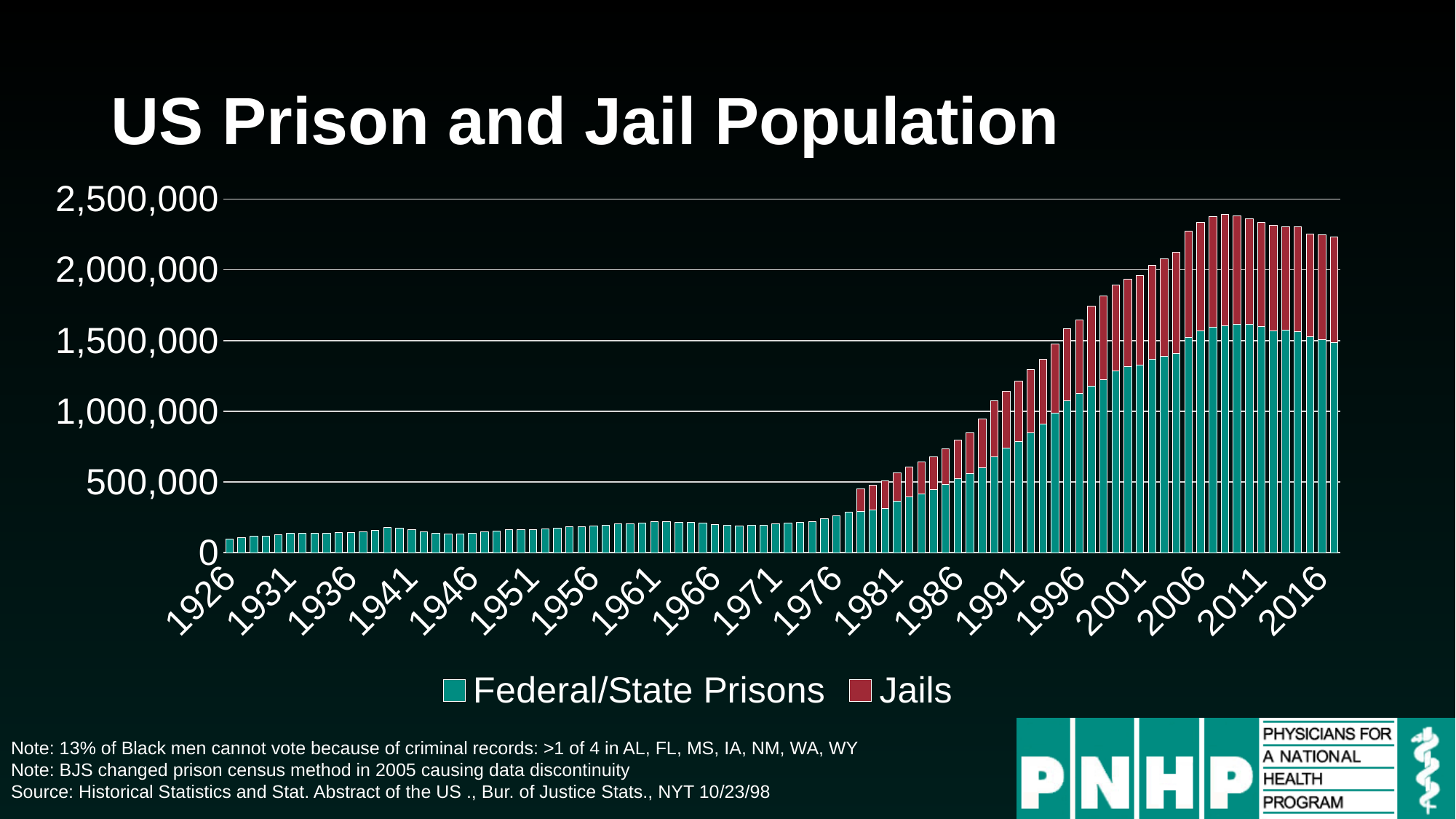

# US Prison and Jail Population

### Chart

| Category | Federal/State Prisons | Jails |
|---|---|---|
| 1926 | 96000.0 | 4.4 |
| 1927 | 107000.0 | 1.8 |
| 1928 | 117000.0 | 2.8 |
| 1929 | 120000.0 | None |
| 1930 | 128000.0 | None |
| 1931 | 137000.0 | None |
| 1932 | 137000.0 | None |
| 1933 | 137000.0 | None |
| 1934 | 138000.0 | None |
| 1935 | 145000.0 | None |
| 1936 | 144000.0 | None |
| 1937 | 149000.0 | None |
| 1938 | 159000.0 | None |
| 1939 | 180000.0 | None |
| 1940 | 174000.0 | None |
| 1941 | 165000.0 | None |
| 1942 | 150000.0 | None |
| 1943 | 137000.0 | None |
| 1944 | 132000.0 | None |
| 1945 | 134000.0 | None |
| 1946 | 140000.0 | None |
| 1947 | 151000.0 | None |
| 1948 | 156000.0 | None |
| 1949 | 164000.0 | None |
| 1950 | 166123.0 | None |
| 1951 | 166000.0 | None |
| 1952 | 168000.0 | None |
| 1953 | 174000.0 | None |
| 1954 | 183000.0 | None |
| 1955 | 186000.0 | None |
| 1956 | 189000.0 | None |
| 1957 | 195000.0 | None |
| 1958 | 205000.0 | None |
| 1959 | 207000.0 | None |
| 1960 | 212953.0 | None |
| 1961 | 220000.0 | None |
| 1962 | 219000.0 | None |
| 1963 | 217000.0 | None |
| 1964 | 214000.0 | None |
| 1965 | 210895.0 | None |
| 1966 | 200000.0 | None |
| 1967 | 195000.0 | None |
| 1968 | 188000.0 | None |
| 1969 | 196000.0 | None |
| 1970 | 196429.0 | None |
| 1971 | 203000.0 | None |
| 1972 | 210000.0 | None |
| 1973 | 214000.0 | None |
| 1974 | 218500.0 | None |
| 1975 | 240593.0 | None |
| 1976 | 262800.0 | None |
| 1977 | 285400.0 | None |
| 1978 | 294400.0 | 158394.0 |
| 1979 | 301000.0 | 179000.0 |
| 1980 | 316000.0 | 191000.0 |
| 1981 | 363000.0 | 203000.0 |
| 1982 | 396000.0 | 209582.0 |
| 1983 | 418000.0 | 224000.0 |
| 1984 | 445000.0 | 234500.0 |
| 1985 | 481000.0 | 257000.0 |
| 1986 | 522000.0 | 274000.0 |
| 1987 | 561000.0 | 286000.0 |
| 1988 | 604000.0 | 344000.0 |
| 1989 | 681000.0 | 396000.0 |
| 1990 | 740000.0 | 405000.0 |
| 1991 | 789000.0 | 426000.0 |
| 1992 | 851000.0 | 444000.0 |
| 1993 | 909000.0 | 460000.0 |
| 1994 | 990000.0 | 486000.0 |
| 1995 | 1078000.0 | 507000.0 |
| 1996 | 1127528.0 | 518492.0 |
| 1997 | 1176564.0 | 567079.0 |
| 1998 | 1224469.0 | 592462.0 |
| 1999 | 1287172.0 | 605943.0 |
| 2000 | 1316333.0 | 621149.0 |
| 2001 | 1330007.0 | 631240.0 |
| 2002 | 1367856.0 | 665475.0 |
| 2003 | 1387269.0 | 691301.0 |
| 2004 | 1410404.0 | 713990.0 |
| 2005 | 1525910.0 | 747529.0 |
| 2006 | 1568674.0 | 766010.0 |
| 2007 | 1596835.0 | 780174.0 |
| 2008 | 1608282.0 | 785556.0 |
| 2009 | 1615487.0 | 767620.0 |
| 2010 | 1613803.0 | 748728.0 |
| 2011 | 1598968.0 | 735601.0 |
| 2012 | 1570397.0 | 744524.0 |
| 2013 | 1576950.0 | 731208.0 |
| 2014 | 1562319.0 | 744600.0 |
| 2015 | 1526603.0 | 727400.0 |
| 2016 | 1508129.0 | 740700.0 |
| 2017 | 1489636.0 | 745200.0 |
Note: 13% of Black men cannot vote because of criminal records: >1 of 4 in AL, FL, MS, IA, NM, WA, WY
Note: BJS changed prison census method in 2005 causing data discontinuity
Source: Historical Statistics and Stat. Abstract of the US ., Bur. of Justice Stats., NYT 10/23/98